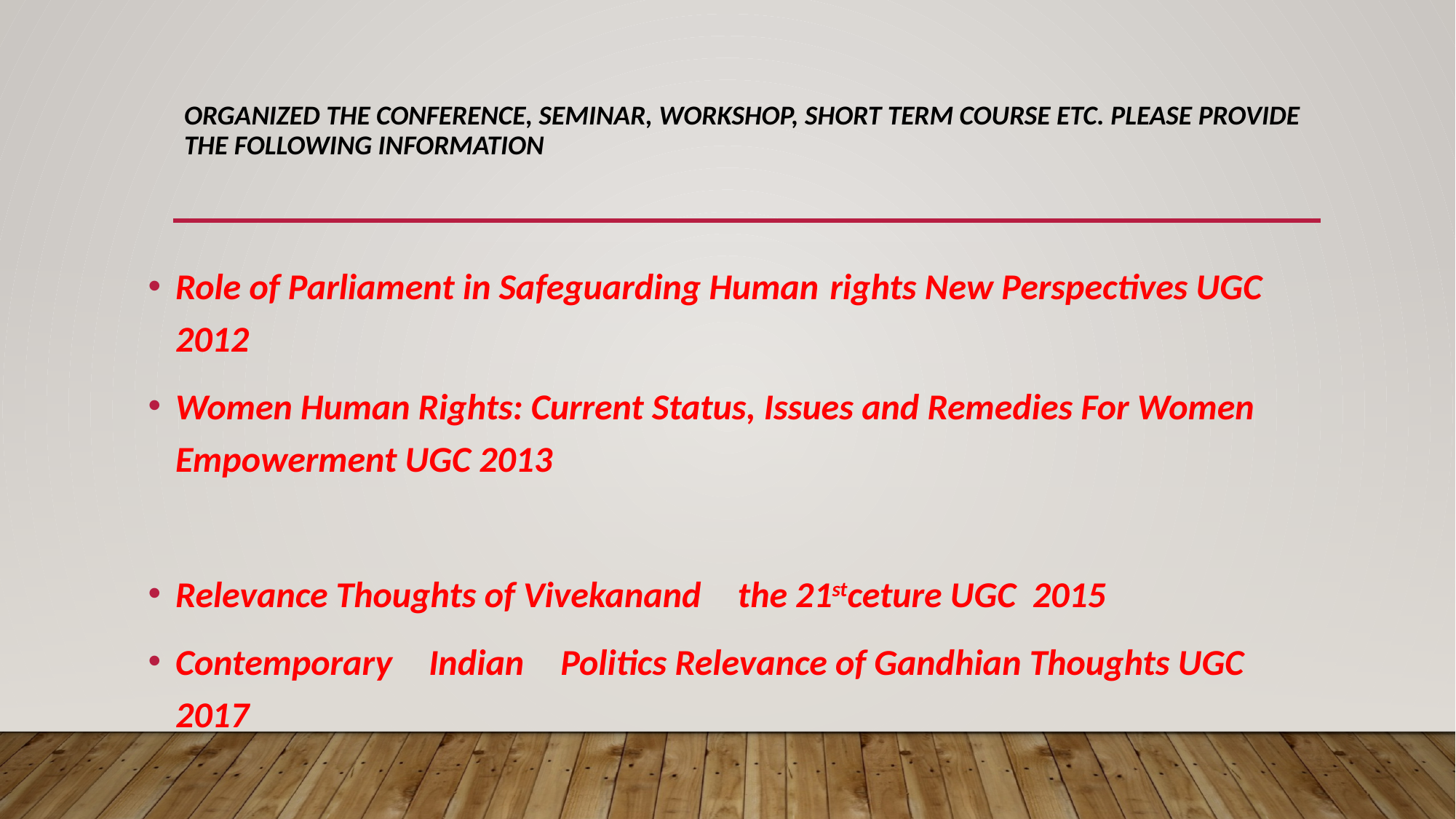

# organized the conference, seminar, workshop, short term course etc. please provide the following information
Role of Parliament in Safeguarding Human rights New Perspectives UGC  2012
Women Human Rights: Current Status, Issues and Remedies For Women Empowerment UGC 2013

Relevance Thoughts of Vivekanand    the 21stceture UGC  2015
Contemporary    Indian    Politics Relevance of Gandhian Thoughts UGC 2017